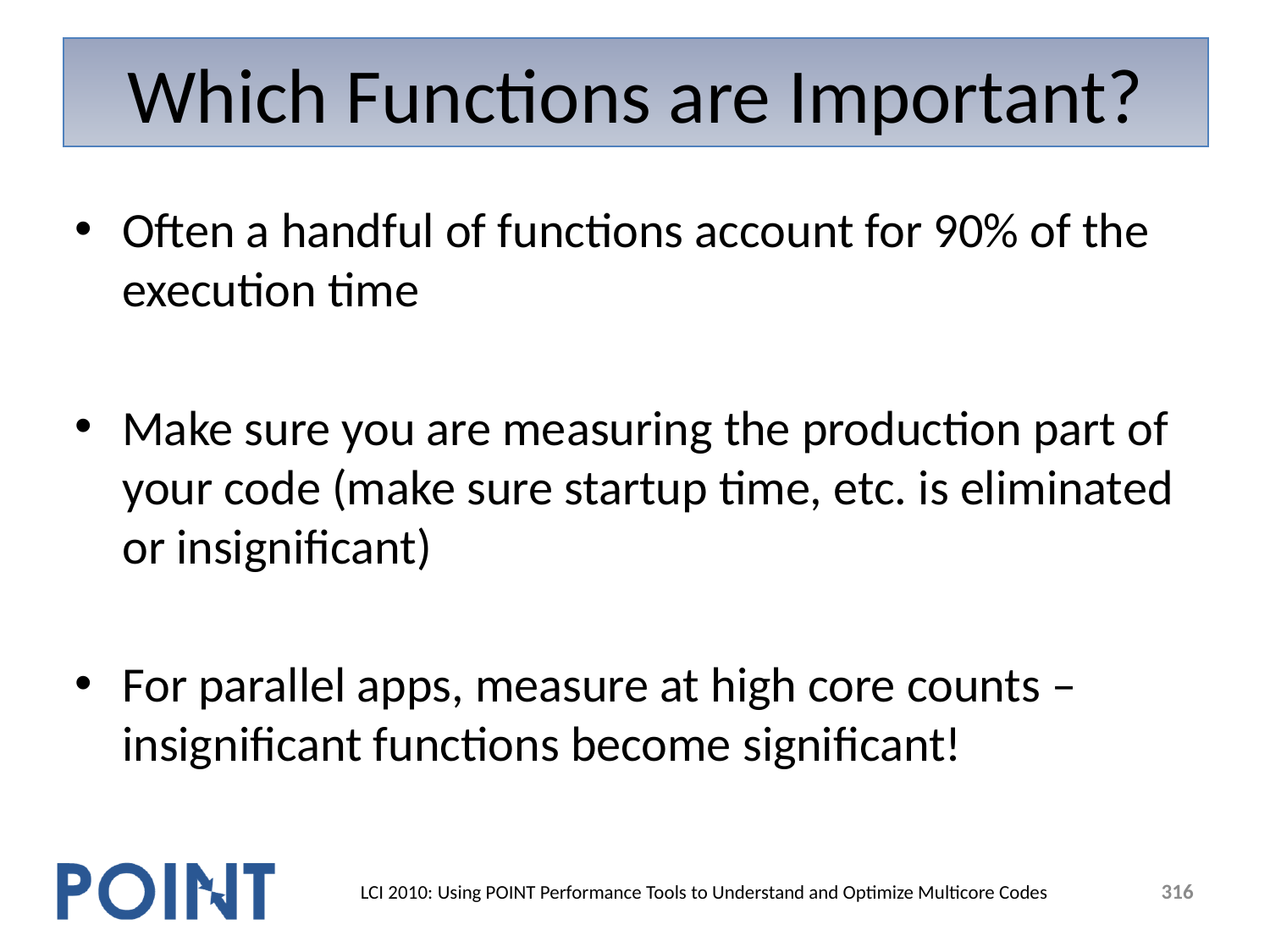

# Which Functions are Important?
Often a handful of functions account for 90% of the execution time

Make sure you are measuring the production part of your code (make sure startup time, etc. is eliminated or insignificant)

For parallel apps, measure at high core counts – insignificant functions become significant!
316